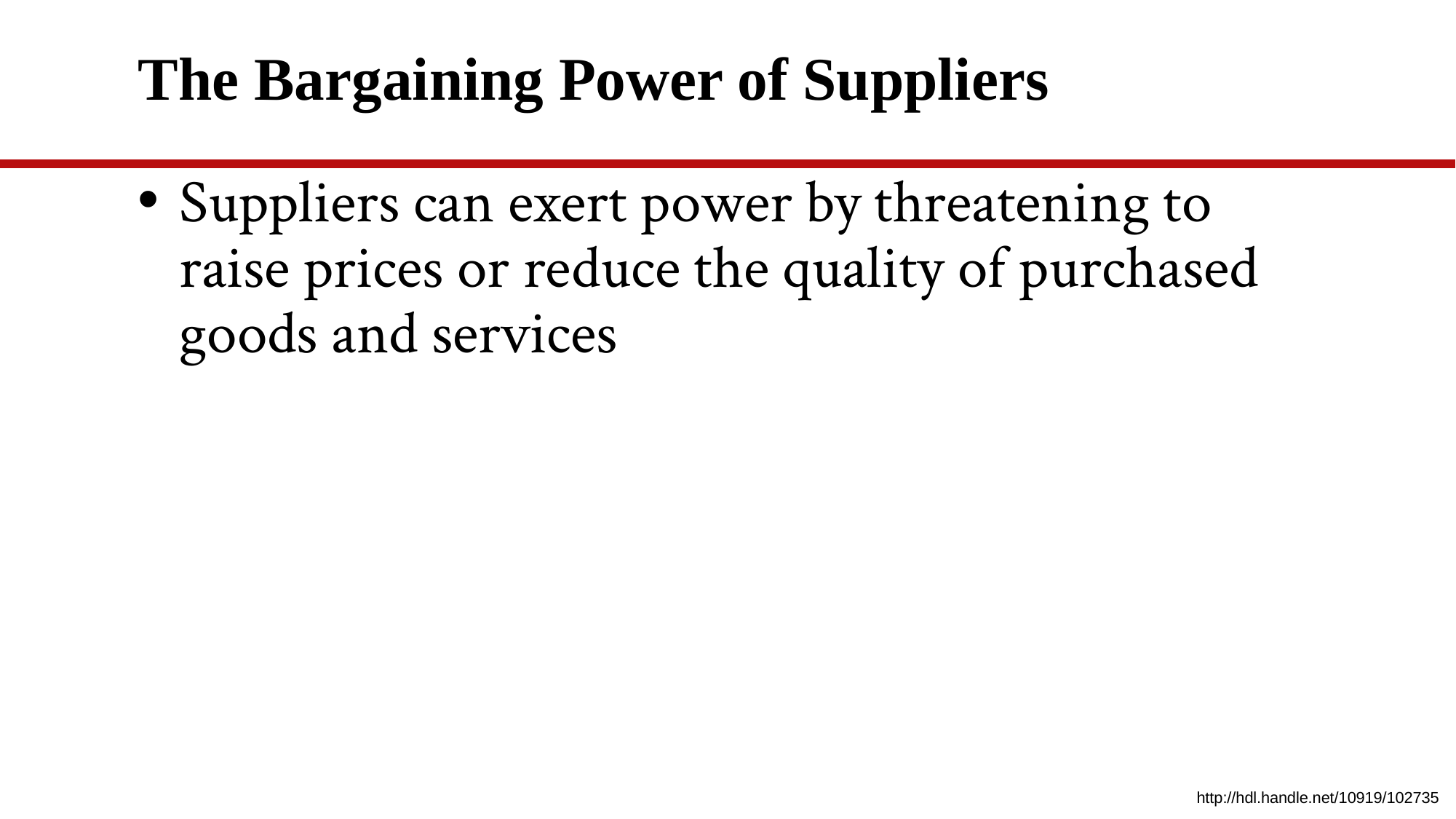

# The Bargaining Power of Suppliers
Suppliers can exert power by threatening to raise prices or reduce the quality of purchased goods and services

http://hdl.handle.net/10919/102735